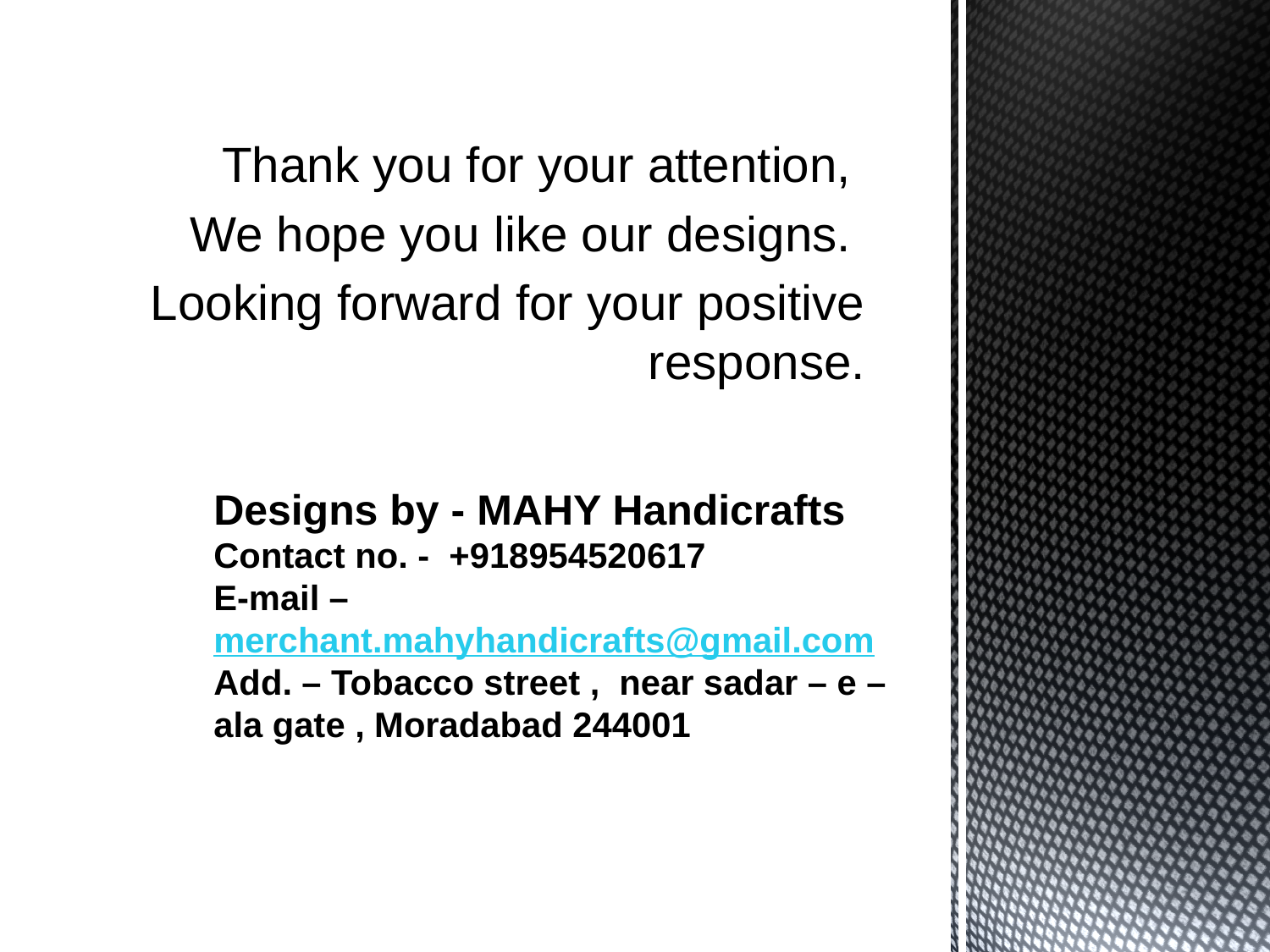

Thank you for your attention,
We hope you like our designs.
Looking forward for your positive response.
Designs by - MAHY Handicrafts
Contact no. -  +918954520617
E-mail – merchant.mahyhandicrafts@gmail.com
Add. – Tobacco street ,  near sadar – e – ala gate , Moradabad 244001